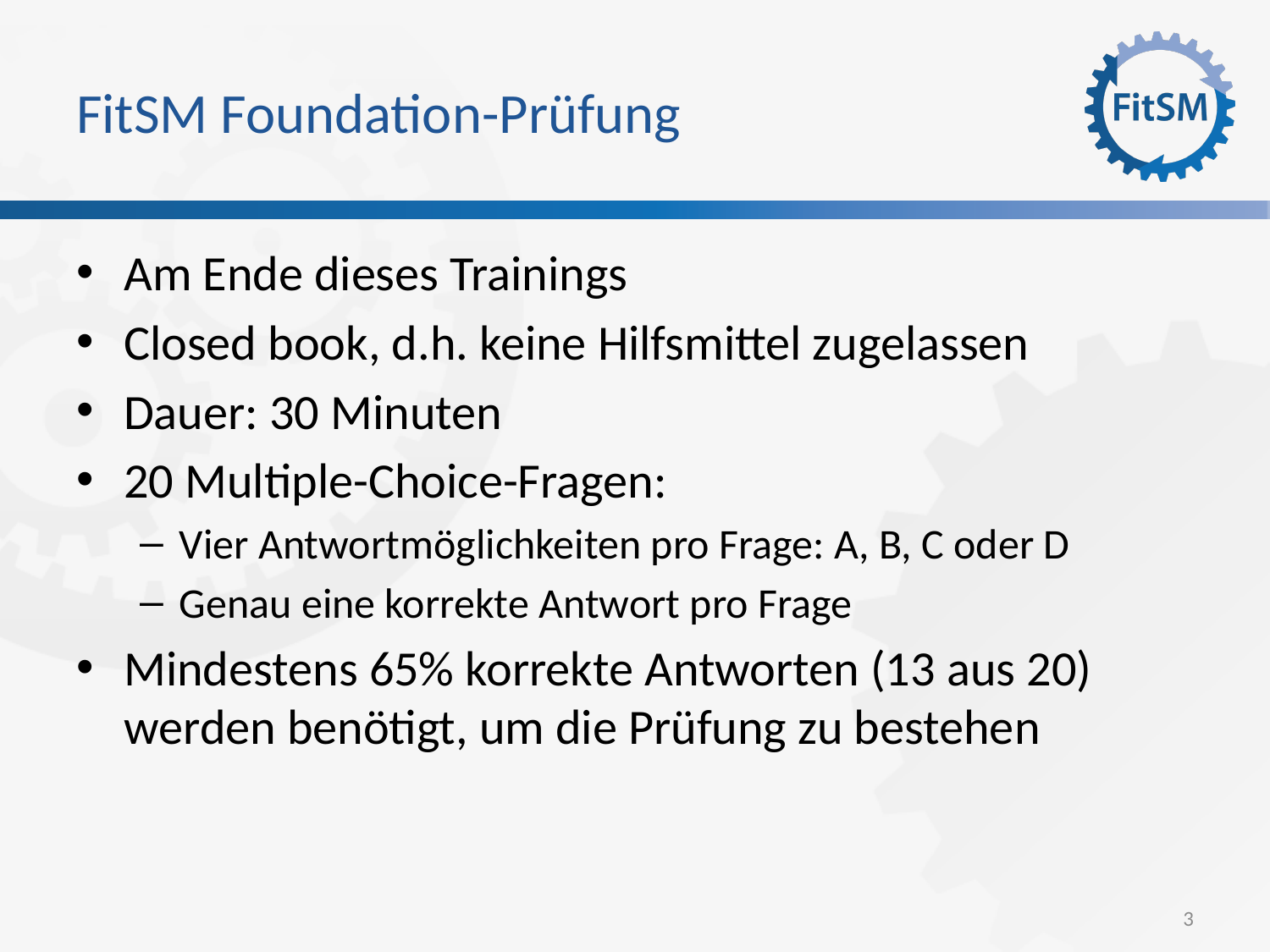

# FitSM Foundation-Prüfung
Am Ende dieses Trainings
Closed book, d.h. keine Hilfsmittel zugelassen
Dauer: 30 Minuten
20 Multiple-Choice-Fragen:
Vier Antwortmöglichkeiten pro Frage: A, B, C oder D
Genau eine korrekte Antwort pro Frage
Mindestens 65% korrekte Antworten (13 aus 20) werden benötigt, um die Prüfung zu bestehen
3